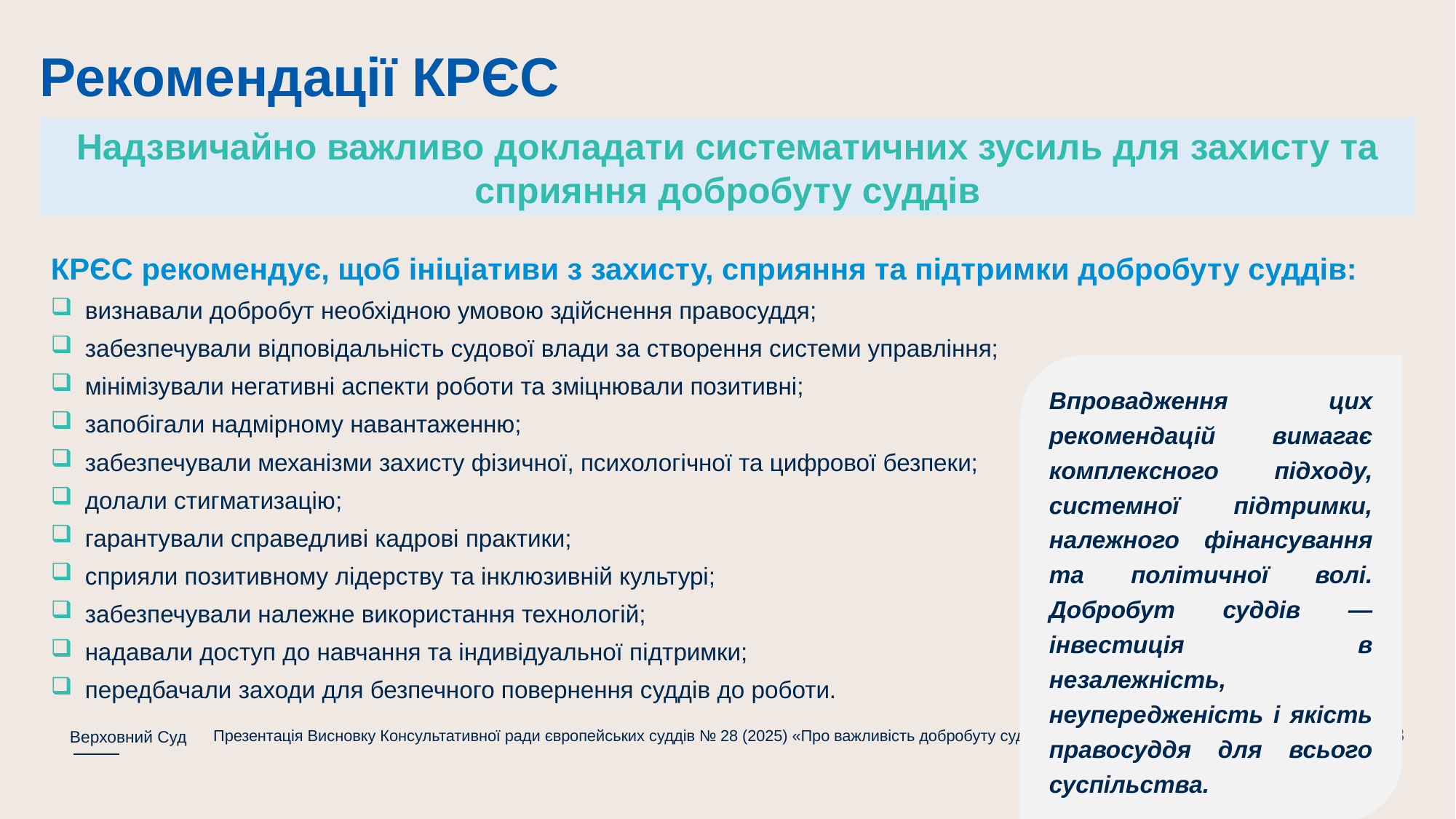

Рекомендації КРЄС
Надзвичайно важливо докладати систематичних зусиль для захисту та сприяння добробуту суддів
КРЄС рекомендує, щоб ініціативи з захисту, сприяння та підтримки добробуту суддів:
визнавали добробут необхідною умовою здійснення правосуддя;
забезпечували відповідальність судової влади за створення системи управління;
мінімізували негативні аспекти роботи та зміцнювали позитивні;
запобігали надмірному навантаженню;
забезпечували механізми захисту фізичної, психологічної та цифрової безпеки;
долали стигматизацію;
гарантували справедливі кадрові практики;
сприяли позитивному лідерству та інклюзивній культурі;
забезпечували належне використання технологій;
надавали доступ до навчання та індивідуальної підтримки;
передбачали заходи для безпечного повернення суддів до роботи.
Впровадження цих рекомендацій вимагає комплексного підходу, системної підтримки, належного фінансування та політичної волі. Добробут суддів — інвестиція в незалежність, неупередженість і якість правосуддя для всього суспільства.

18
Презентація Висновку Консультативної ради європейських суддів № 28 (2025) «Про важливість добробуту суддів для здійснення правосуддя»